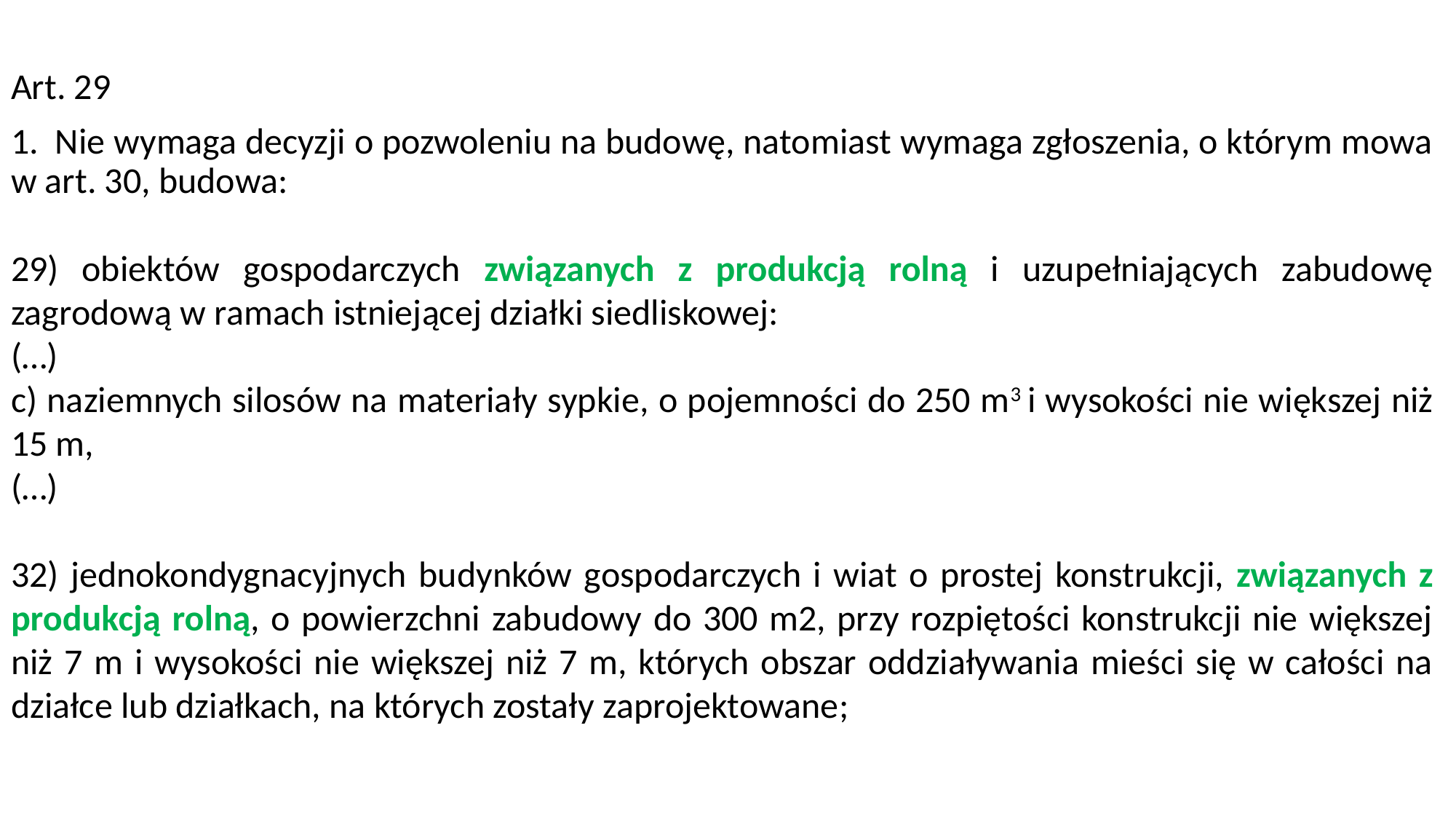

Art. 29
1.  Nie wymaga decyzji o pozwoleniu na budowę, natomiast wymaga zgłoszenia, o którym mowa w art. 30, budowa:

29) obiektów gospodarczych związanych z produkcją rolną i uzupełniających zabudowę zagrodową w ramach istniejącej działki siedliskowej:
(…)
c) naziemnych silosów na materiały sypkie, o pojemności do 250 m3 i wysokości nie większej niż 15 m,
(…)

32) jednokondygnacyjnych budynków gospodarczych i wiat o prostej konstrukcji, związanych z produkcją rolną, o powierzchni zabudowy do 300 m2, przy rozpiętości konstrukcji nie większej niż 7 m i wysokości nie większej niż 7 m, których obszar oddziaływania mieści się w całości na działce lub działkach, na których zostały zaprojektowane;